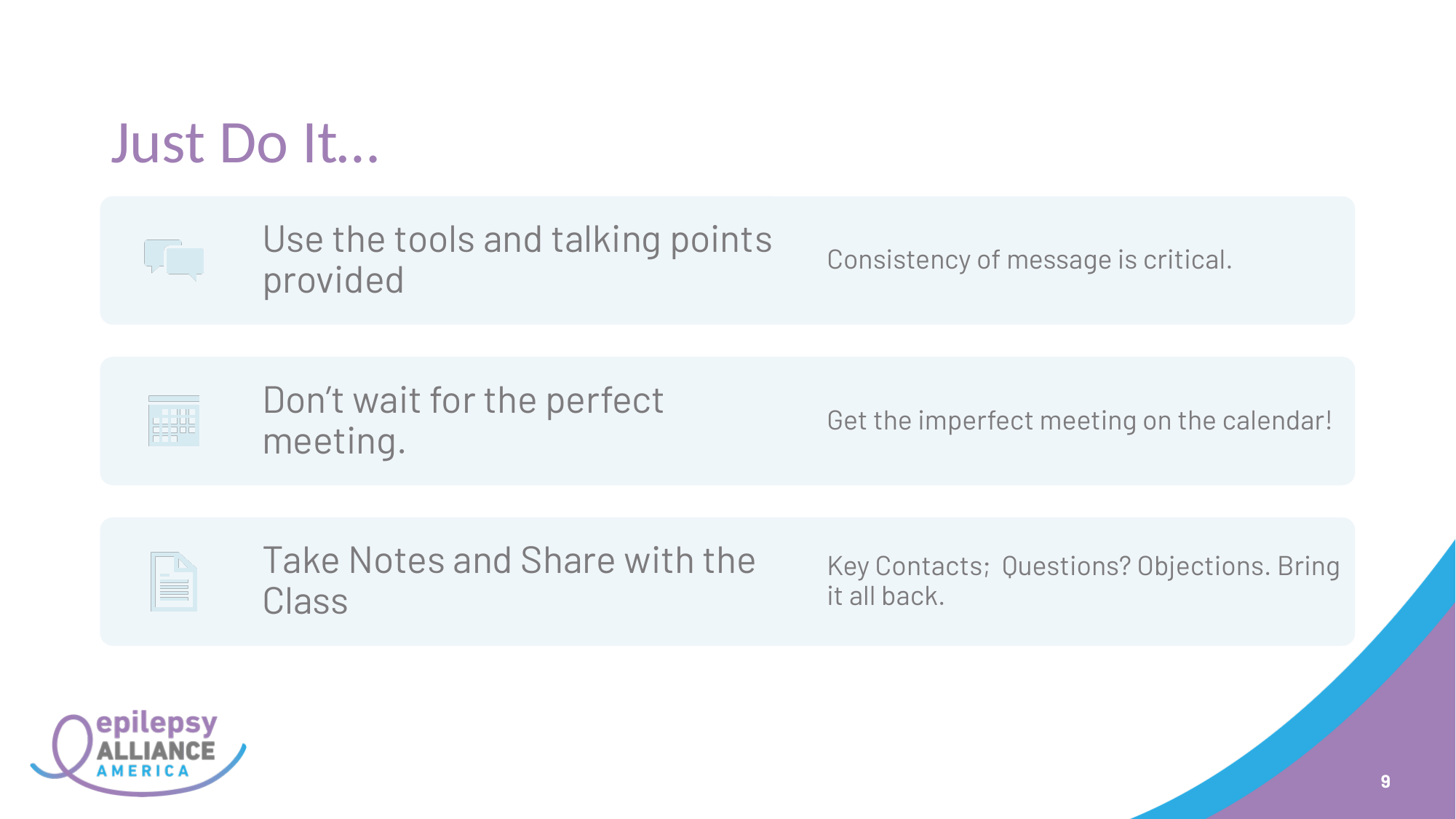

# Just Do It…
Use the tools and talking points provided
Consistency of message is critical.
Don’t wait for the perfect meeting.
Get the imperfect meeting on the calendar!
Take Notes and Share with the Class
Key Contacts;  Questions? Objections. Bring it all back.
9